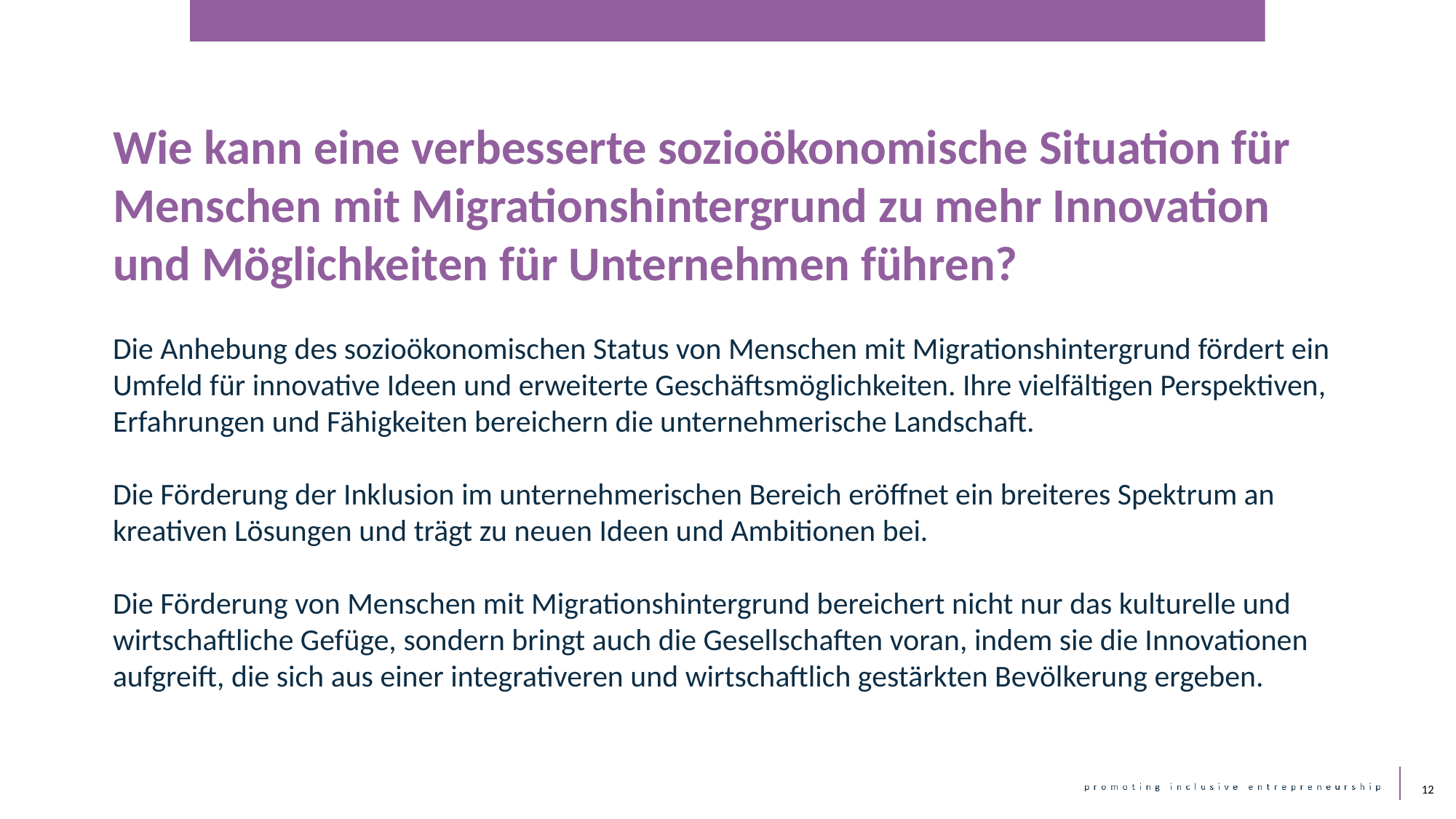

Wie kann eine verbesserte sozioökonomische Situation für Menschen mit Migrationshintergrund zu mehr Innovation und Möglichkeiten für Unternehmen führen?
Die Anhebung des sozioökonomischen Status von Menschen mit Migrationshintergrund fördert ein Umfeld für innovative Ideen und erweiterte Geschäftsmöglichkeiten. Ihre vielfältigen Perspektiven, Erfahrungen und Fähigkeiten bereichern die unternehmerische Landschaft.

Die Förderung der Inklusion im unternehmerischen Bereich eröffnet ein breiteres Spektrum an kreativen Lösungen und trägt zu neuen Ideen und Ambitionen bei.

Die Förderung von Menschen mit Migrationshintergrund bereichert nicht nur das kulturelle und wirtschaftliche Gefüge, sondern bringt auch die Gesellschaften voran, indem sie die Innovationen aufgreift, die sich aus einer integrativeren und wirtschaftlich gestärkten Bevölkerung ergeben.
12